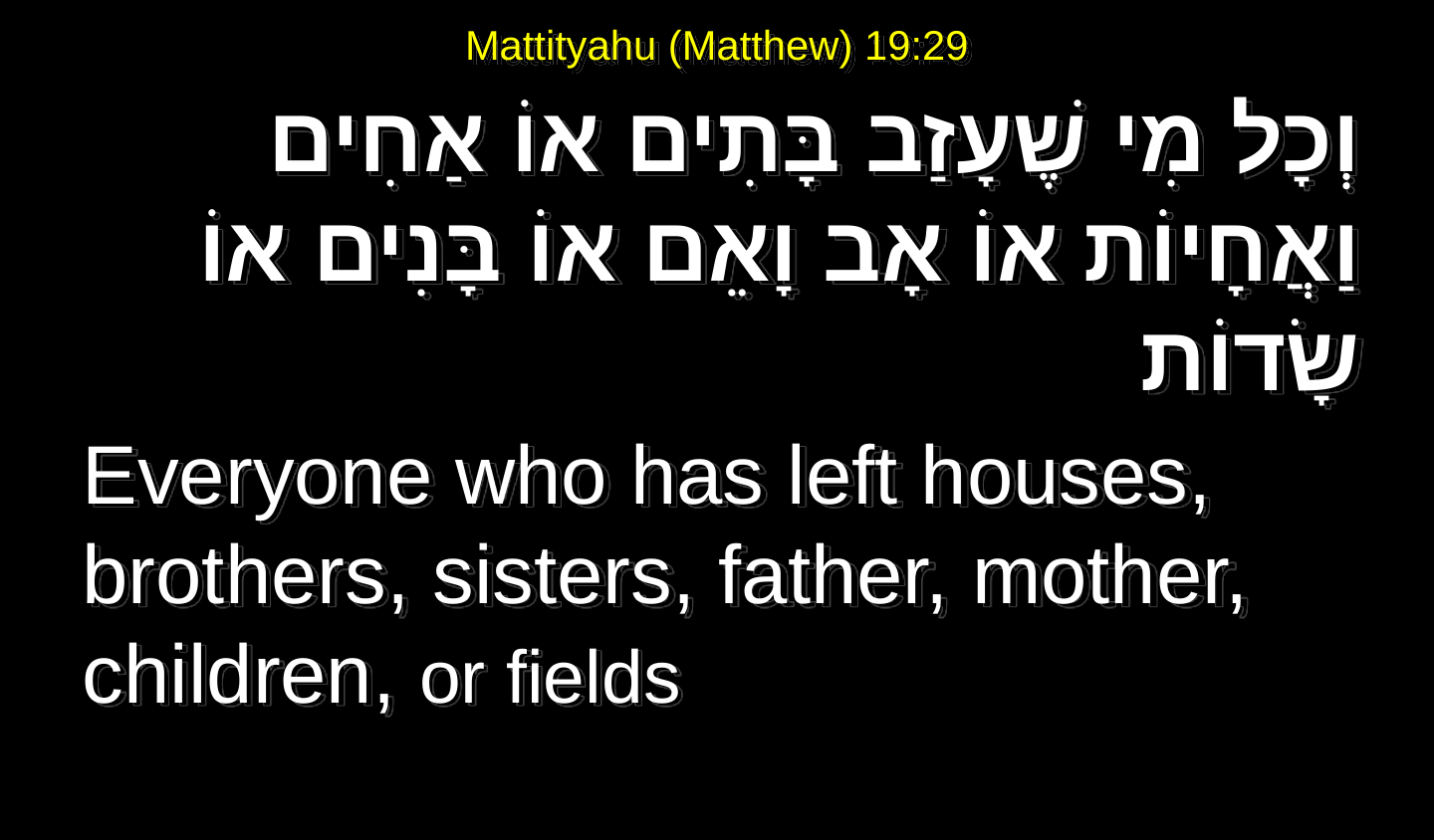

# Mattityahu (Matthew) 19:29
וְכָל מִי שֶׁעָזַב בָּתִים אוֹ אַחִים וַאֲחָיוֹת אוֹ אָב וָאֵם אוֹ בָּנִים אוֹ שָׂדוֹת
Everyone who has left houses, brothers, sisters, father, mother, children, or fields